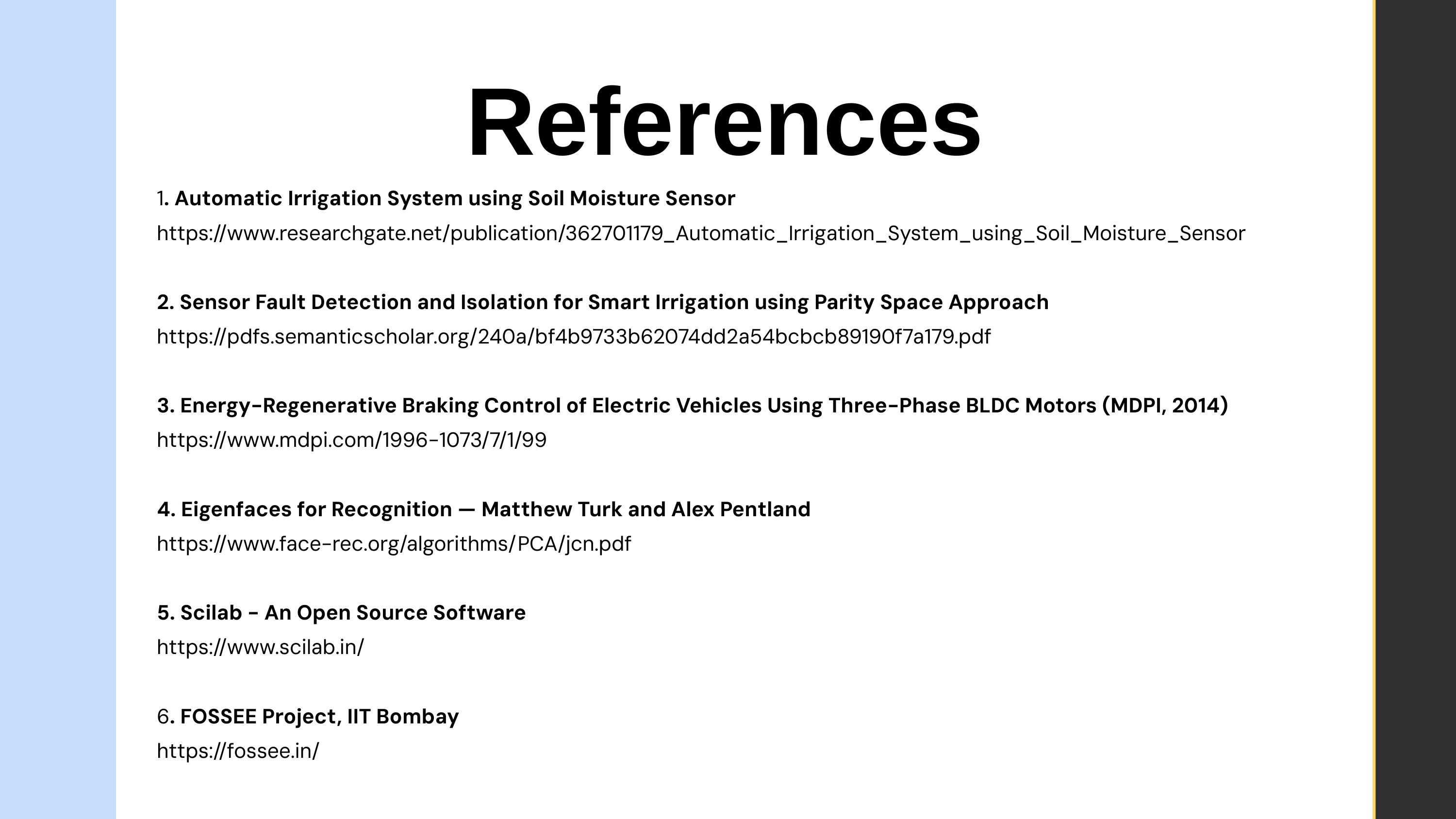

References
1. Automatic Irrigation System using Soil Moisture Sensor
https://www.researchgate.net/publication/362701179_Automatic_Irrigation_System_using_Soil_Moisture_Sensor

2. Sensor Fault Detection and Isolation for Smart Irrigation using Parity Space Approach
https://pdfs.semanticscholar.org/240a/bf4b9733b62074dd2a54bcbcb89190f7a179.pdf

3. Energy-Regenerative Braking Control of Electric Vehicles Using Three-Phase BLDC Motors (MDPI, 2014)
https://www.mdpi.com/1996-1073/7/1/99

4. Eigenfaces for Recognition — Matthew Turk and Alex Pentland
https://www.face-rec.org/algorithms/PCA/jcn.pdf

5. Scilab - An Open Source Software
https://www.scilab.in/

6. FOSSEE Project, IIT Bombay
https://fossee.in/